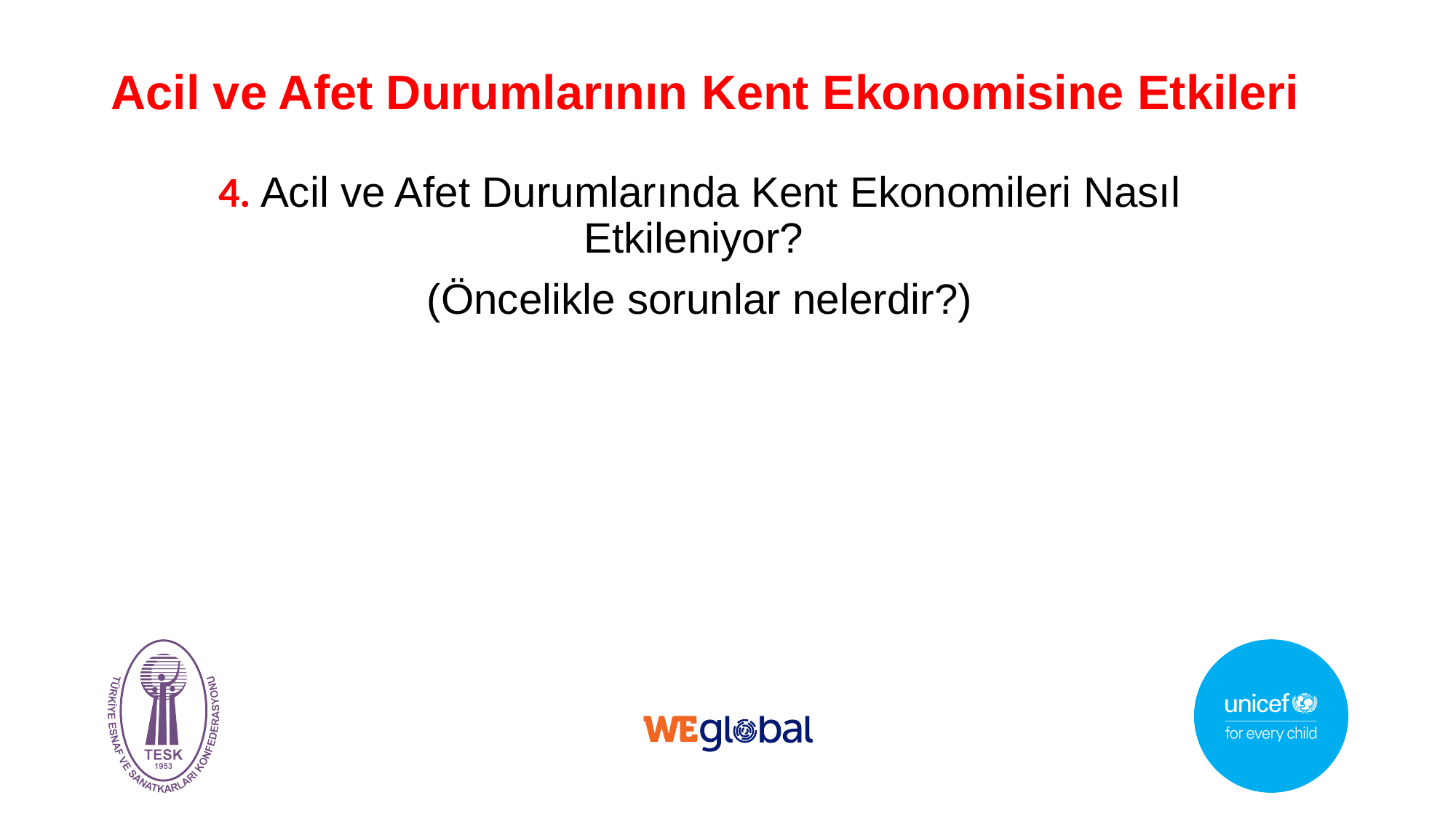

# Acil ve Afet Durumlarının Kent Ekonomisine Etkileri
4. Acil ve Afet Durumlarında Kent Ekonomileri Nasıl Etkileniyor?
(Öncelikle sorunlar nelerdir?)